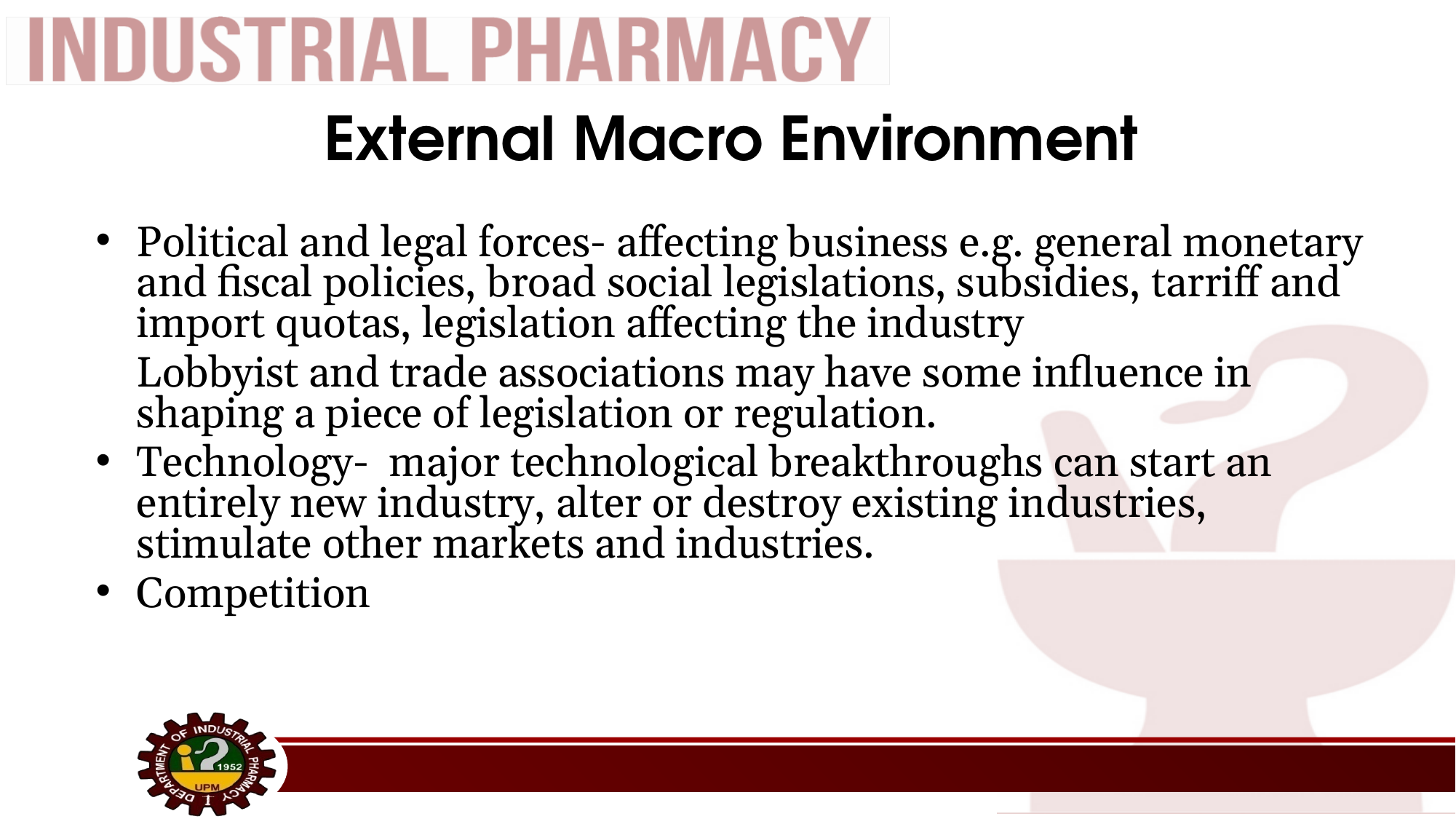

# External Macro Environment
Political and legal forces- affecting business e.g. general monetary and fiscal policies, broad social legislations, subsidies, tarriff and import quotas, legislation affecting the industry
	Lobbyist and trade associations may have some influence in shaping a piece of legislation or regulation.
Technology-  major technological breakthroughs can start an entirely new industry, alter or destroy existing industries, stimulate other markets and industries.
Competition